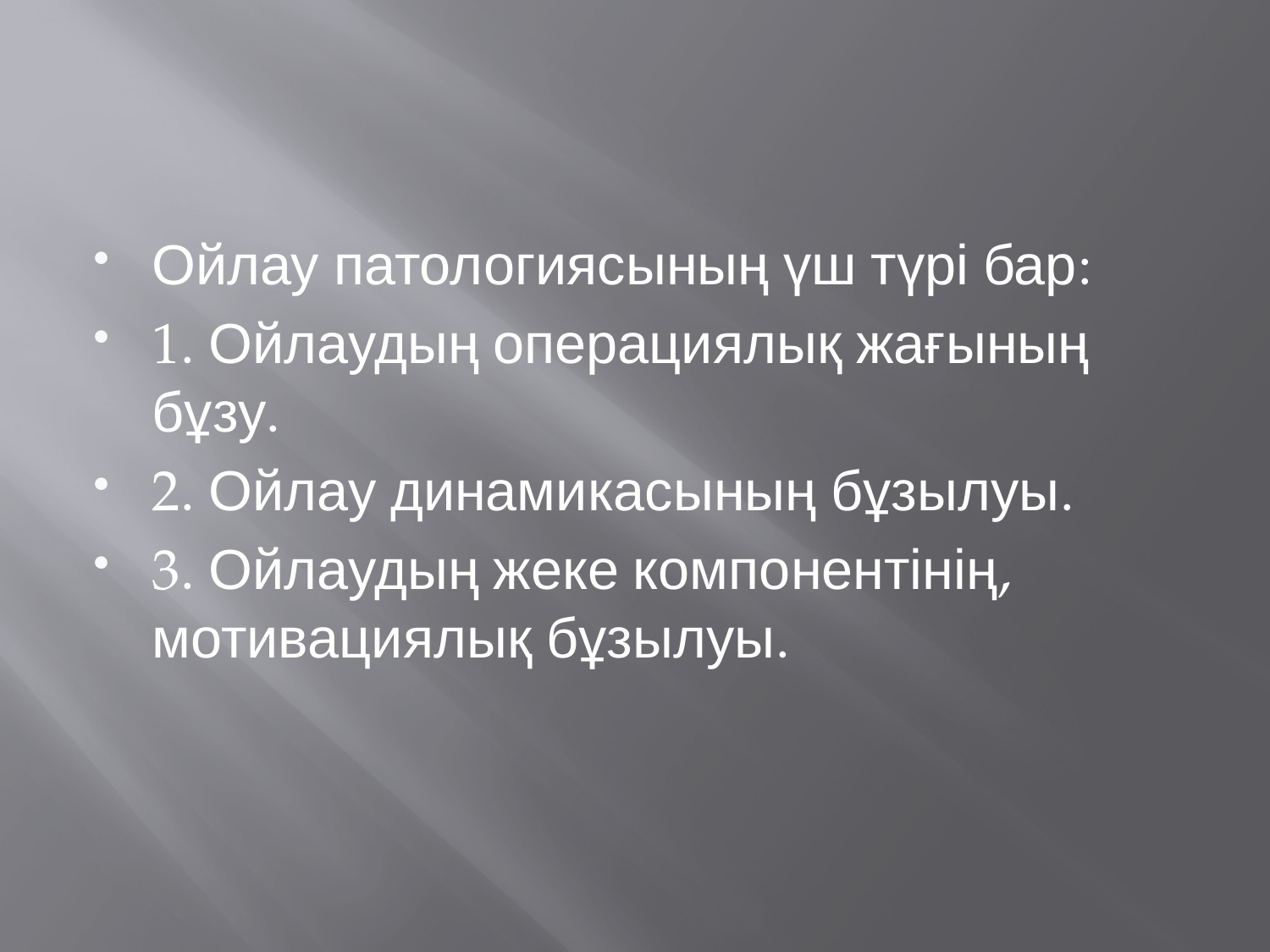

Ойлау патологиясының үш түрі бар:
1. Ойлаудың операциялық жағының бұзу.
2. Ойлау динамикасының бұзылуы.
3. Ойлаудың жеке компонентінің, мотивациялық бұзылуы.